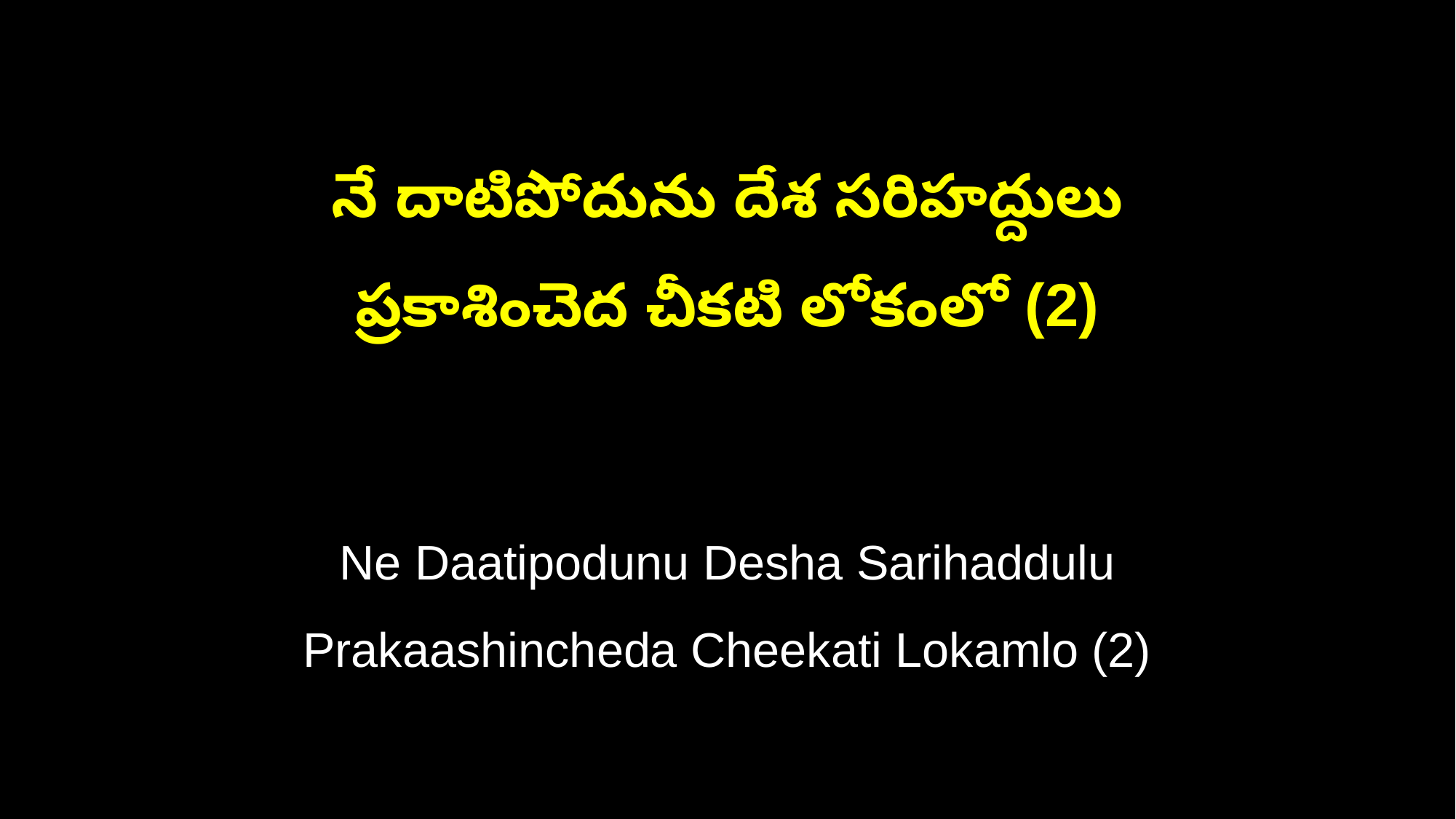

నే దాటిపోదును దేశ సరిహద్దులు
ప్రకాశించెద చీకటి లోకంలో (2)
Ne Daatipodunu Desha Sarihaddulu
Prakaashincheda Cheekati Lokamlo (2)